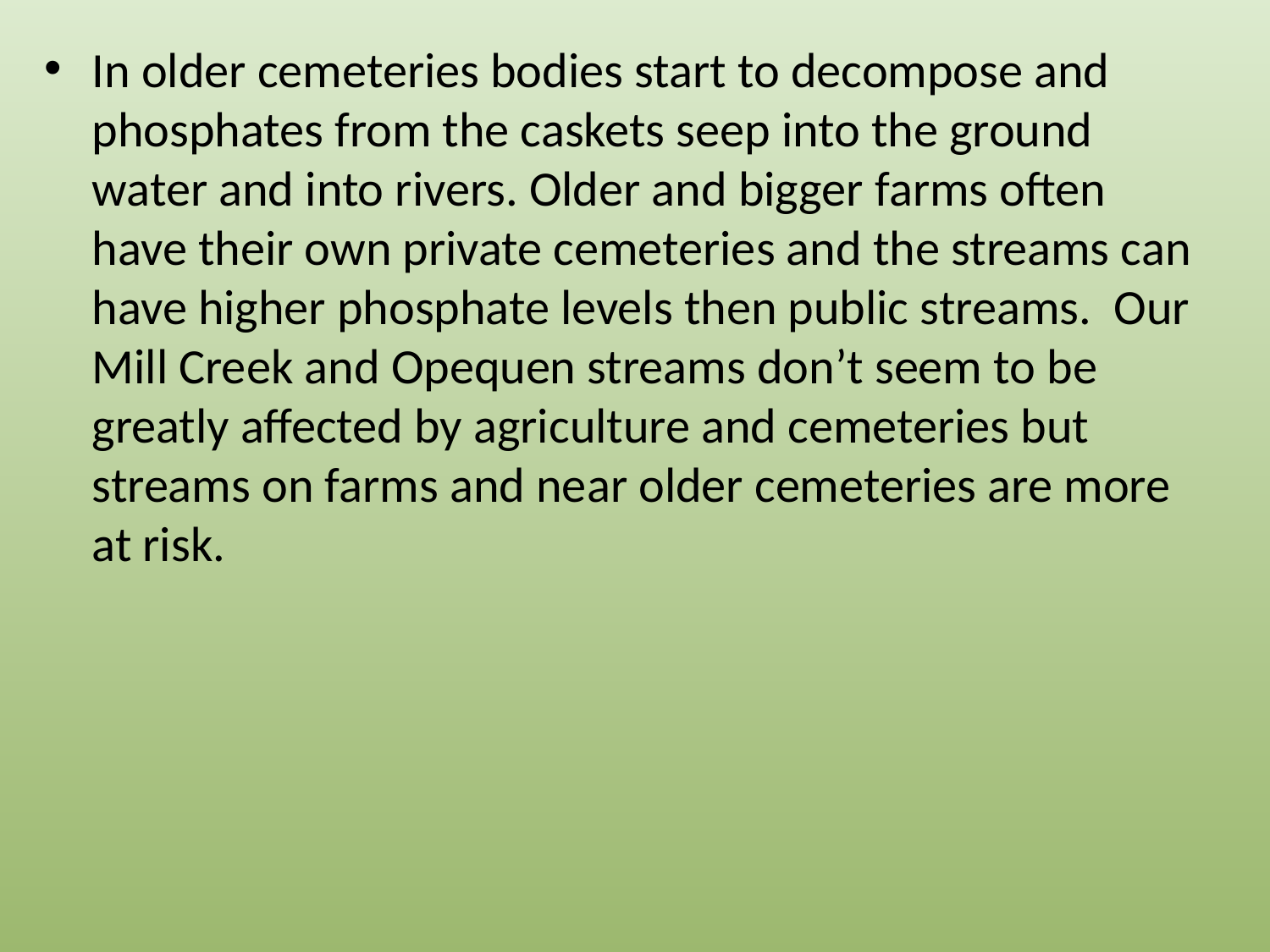

In older cemeteries bodies start to decompose and phosphates from the caskets seep into the ground water and into rivers. Older and bigger farms often have their own private cemeteries and the streams can have higher phosphate levels then public streams.  Our Mill Creek and Opequen streams don’t seem to be greatly affected by agriculture and cemeteries but streams on farms and near older cemeteries are more at risk.